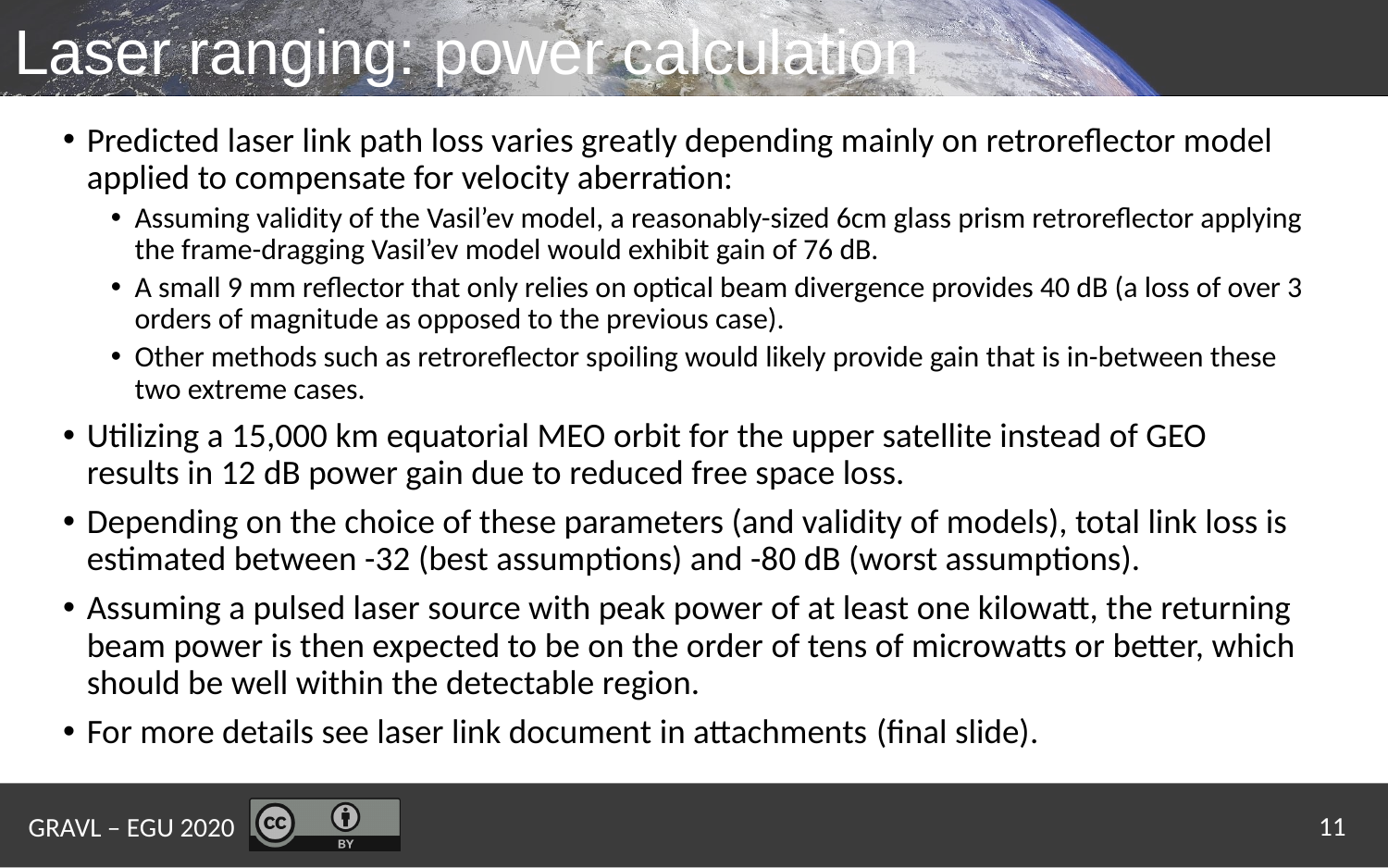

# Laser ranging: power calculation
Predicted laser link path loss varies greatly depending mainly on retroreflector model applied to compensate for velocity aberration:
Assuming validity of the Vasil’ev model, a reasonably-sized 6cm glass prism retroreflector applying the frame-dragging Vasil’ev model would exhibit gain of 76 dB.
A small 9 mm reflector that only relies on optical beam divergence provides 40 dB (a loss of over 3 orders of magnitude as opposed to the previous case).
Other methods such as retroreflector spoiling would likely provide gain that is in-between these two extreme cases.
Utilizing a 15,000 km equatorial MEO orbit for the upper satellite instead of GEO results in 12 dB power gain due to reduced free space loss.
Depending on the choice of these parameters (and validity of models), total link loss is estimated between -32 (best assumptions) and -80 dB (worst assumptions).
Assuming a pulsed laser source with peak power of at least one kilowatt, the returning beam power is then expected to be on the order of tens of microwatts or better, which should be well within the detectable region.
For more details see laser link document in attachments (final slide).